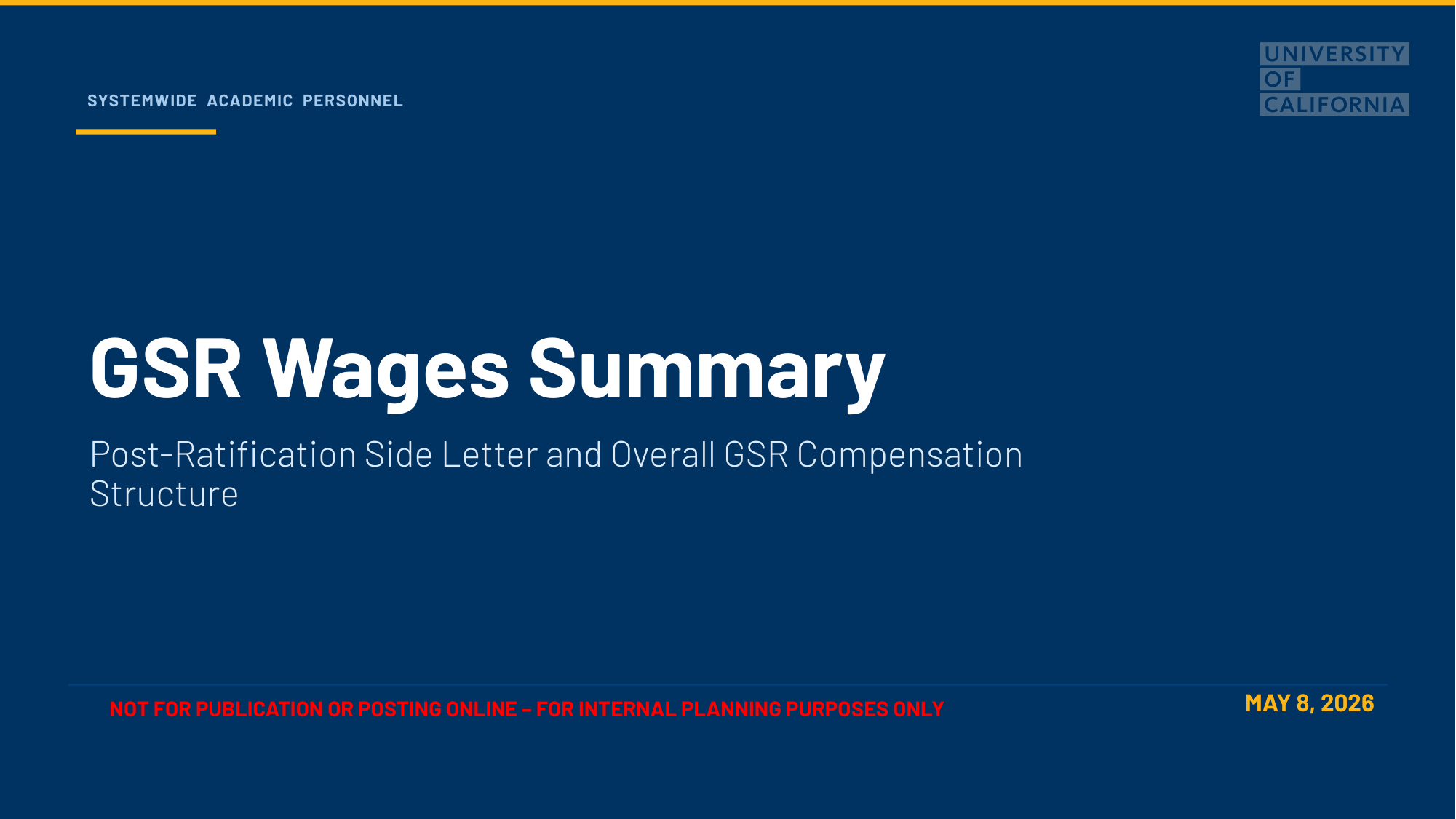

# GSR Wages Summary
Post-Ratification Side Letter and Overall GSR Compensation Structure
MAY 8, 2026